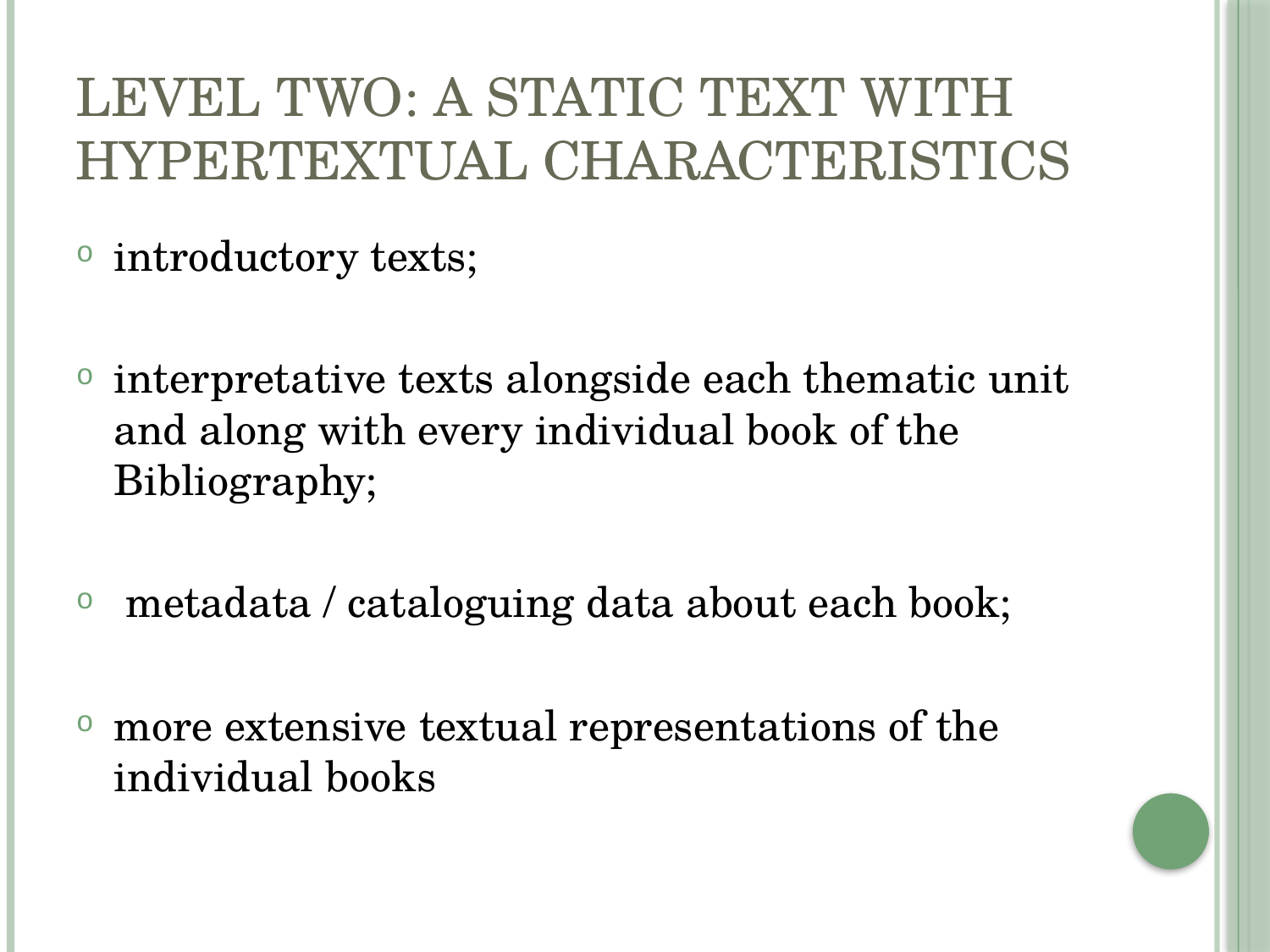

# Level two: a static text with hypertextual characteristics
introductory texts;

interpretative texts alongside each thematic unit and along with every individual book of the Bibliography;

 metadata / cataloguing data about each book;

more extensive textual representations of the individual books